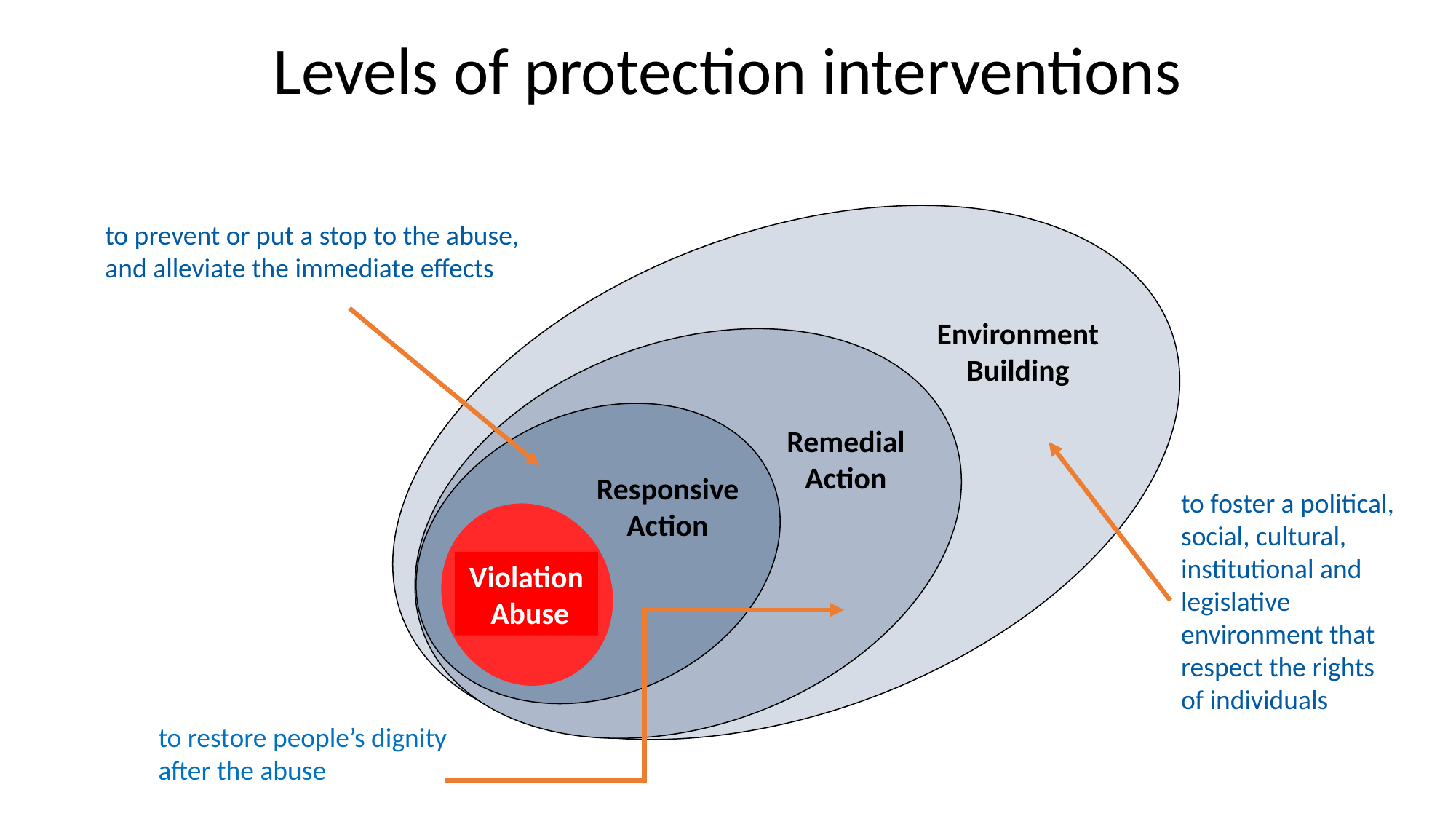

Levels of protection interventions
to prevent or put a stop to the abuse, and alleviate the immediate effects

Environment
Building

  Remedial
  Action

Responsive
Action
to foster a political, social, cultural, institutional and legislative environment that respect the rights of individuals

H.E.L.P. course
Violation
 Abuse

to restore people’s dignity after the abuse